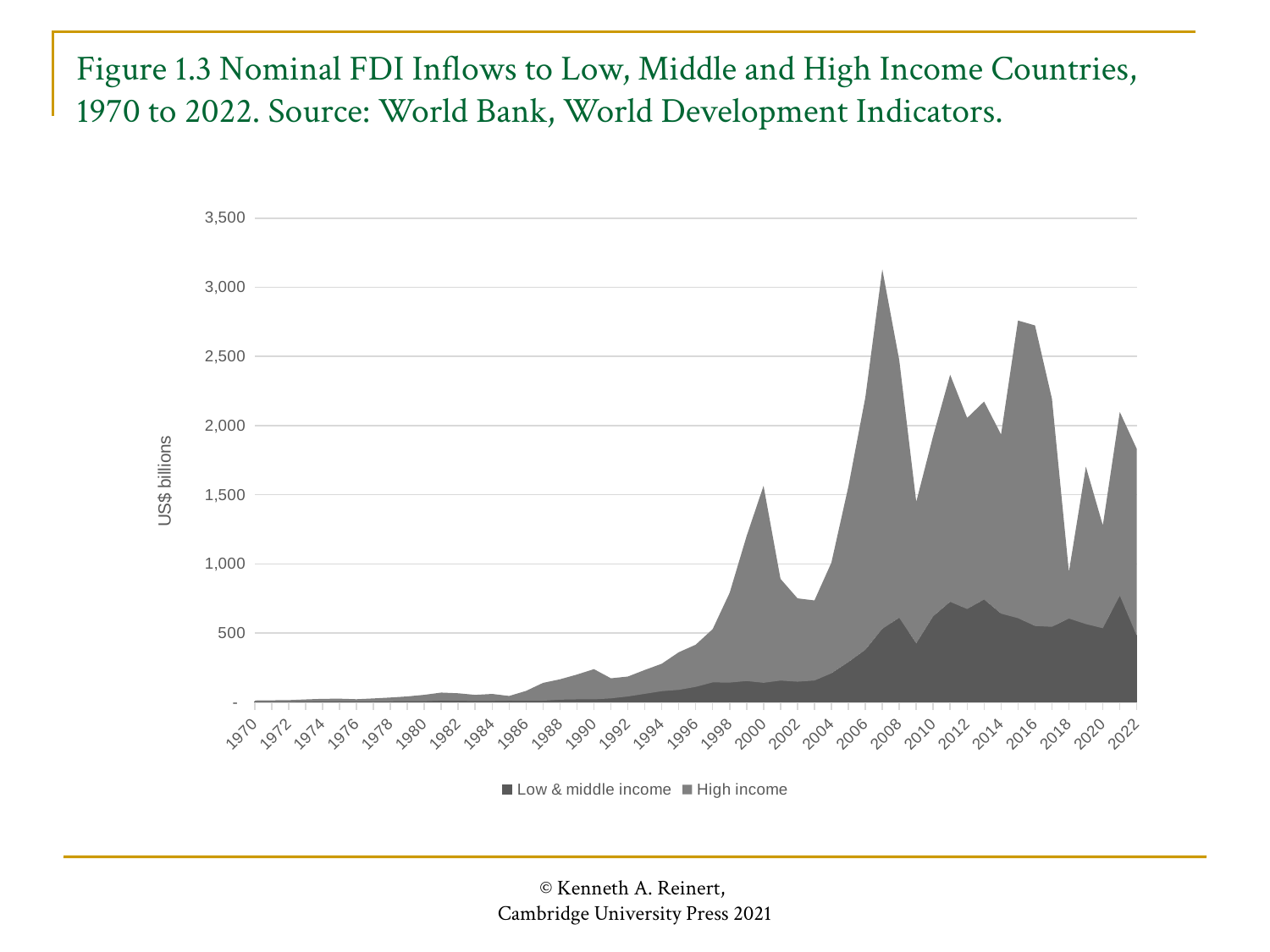

# Figure 1.3 Nominal FDI Inflows to Low, Middle and High Income Countries, 1970 to 2022. Source: World Bank, World Development Indicators.

### Chart

| Category | Low & middle income | High income |
|---|---|---|
| 1970 | 3.0890207587598573 | 9.29156507398181 |
| 1971 | 2.9186744560562925 | 10.891180619923833 |
| 1972 | 2.7110808848021906 | 12.433621668127447 |
| 1973 | 4.5784258870263495 | 15.603064874358486 |
| 1974 | 5.617559698204175 | 18.942269014071513 |
| 1975 | 5.792547414669511 | 19.632926468088844 |
| 1976 | 5.787849656540014 | 15.678161354859512 |
| 1977 | 4.891999154314487 | 22.205427922229994 |
| 1978 | 6.373899734121221 | 27.301974576432617 |
| 1979 | 7.304141768259072 | 34.55908707149706 |
| 1980 | 7.4630986145040765 | 45.89578822146783 |
| 1981 | 12.068097912480177 | 57.34655747518799 |
| 1982 | 10.002262452632568 | 54.58781545782353 |
| 1983 | 9.126929832691596 | 43.86044359187249 |
| 1984 | 9.106563882139204 | 50.6665648538545 |
| 1985 | 11.422602082743119 | 33.47024864178772 |
| 1986 | 9.474568564717083 | 72.2782204093725 |
| 1987 | 11.1680060099659 | 128.3300915361368 |
| 1988 | 18.190560261068473 | 147.61592919797835 |
| 1989 | 20.4172147832685 | 179.52667607742754 |
| 1990 | 20.30236286872611 | 218.66186663580245 |
| 1991 | 27.48424596190993 | 145.53785823379562 |
| 1992 | 41.44065955415932 | 144.18991601356515 |
| 1993 | 60.60250192909272 | 172.75318866593858 |
| 1994 | 79.73573033282567 | 198.22784643757765 |
| 1995 | 89.20697396048357 | 271.7519904248292 |
| 1996 | 110.74117262522094 | 304.9717755686798 |
| 1997 | 143.35569621429136 | 384.59442843724196 |
| 1998 | 141.84492789866792 | 648.7887646037284 |
| 1999 | 152.944638627621 | 1047.6182214995408 |
| 2000 | 140.47262224360102 | 1423.935836938338 |
| 2001 | 156.29358317009567 | 735.5021678649349 |
| 2002 | 148.16723604394815 | 602.760862468252 |
| 2003 | 156.75119761089582 | 578.875686371312 |
| 2004 | 208.48294135896185 | 800.6756618569633 |
| 2005 | 290.05024410498015 | 1270.1467948615427 |
| 2006 | 378.54676138443756 | 1825.2606193027018 |
| 2007 | 530.1421704466617 | 2599.232096529331 |
| 2008 | 610.2665181337262 | 1863.0003973505636 |
| 2009 | 424.51143375091897 | 1023.9071491968868 |
| 2010 | 620.8317413379607 | 1305.5655778176126 |
| 2011 | 725.570947586887 | 1641.874507203658 |
| 2012 | 673.7706223715318 | 1381.5215494685804 |
| 2013 | 742.1701469806472 | 1431.7655313436942 |
| 2014 | 640.4689984740207 | 1295.5200599436946 |
| 2015 | 607.5037105900543 | 2152.0815374712847 |
| 2016 | 551.1571420744233 | 2173.1504629156884 |
| 2017 | 544.9921831407565 | 1648.70921008819 |
| 2018 | 604.8770853018985 | 336.9500713812447 |
| 2019 | 565.0185703343034 | 1137.2981713739268 |
| 2020 | 534.9191358546444 | 743.5517240095846 |
| 2021 | 770.5738671726955 | 1327.9054043987755 |
| 2022 | 479.60395538258 | 1351.5671608695377 |
© Kenneth A. Reinert,
Cambridge University Press 2021